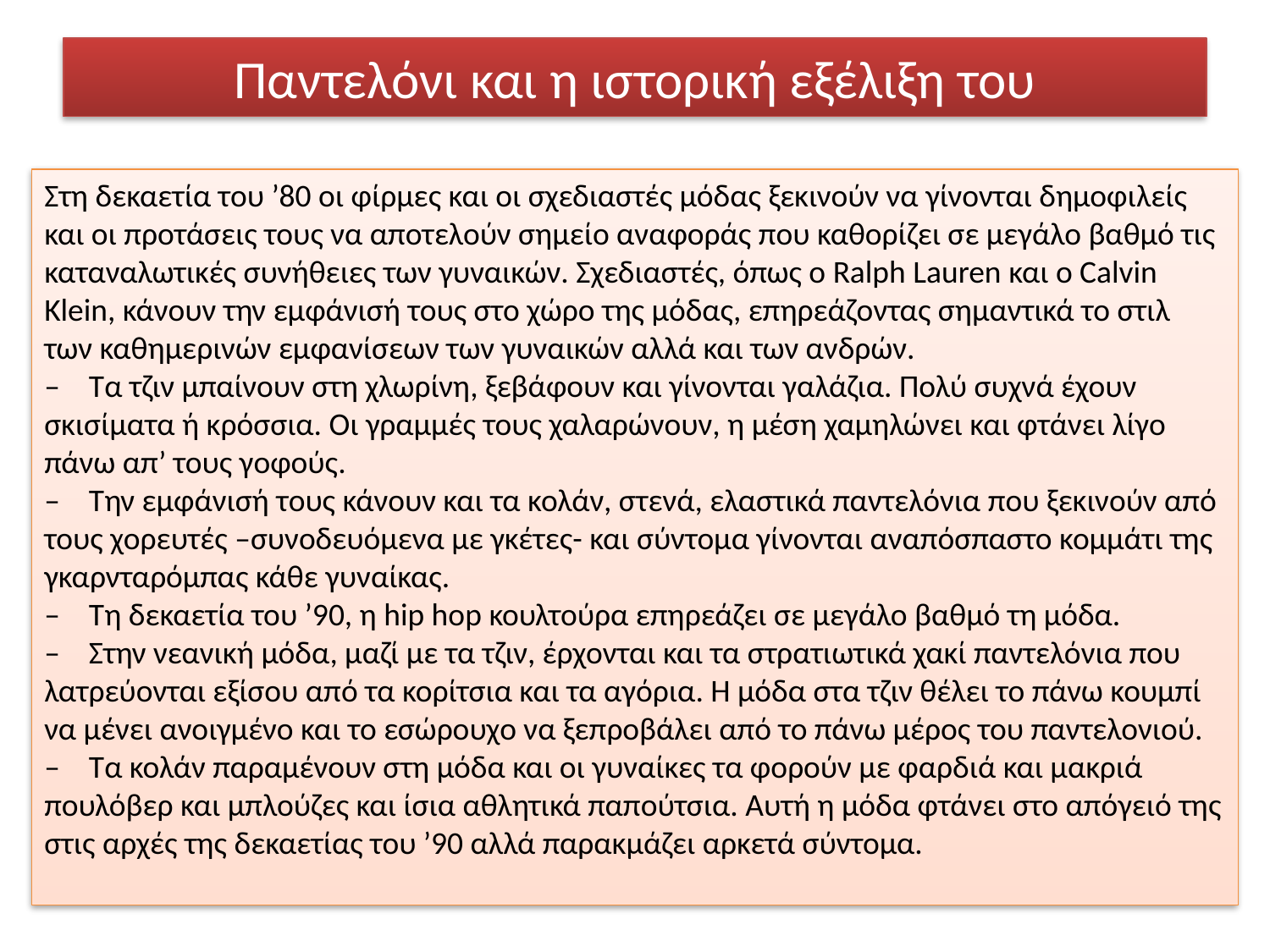

# Παντελόνι και η ιστορική εξέλιξη του
Στη δεκαετία του ’80 οι φίρμες και οι σχεδιαστές μόδας ξεκινούν να γίνονται δημοφιλείς και οι προτάσεις τους να αποτελούν σημείο αναφοράς που καθορίζει σε μεγάλο βαθμό τις καταναλωτικές συνήθειες των γυναικών. Σχεδιαστές, όπως ο Ralph Lauren και ο Calvin Klein, κάνουν την εμφάνισή τους στο χώρο της μόδας, επηρεάζοντας σημαντικά το στιλ των καθημερινών εμφανίσεων των γυναικών αλλά και των ανδρών.
–    Τα τζιν μπαίνουν στη χλωρίνη, ξεβάφουν και γίνονται γαλάζια. Πολύ συχνά έχουν σκισίματα ή κρόσσια. Οι γραμμές τους χαλαρώνουν, η μέση χαμηλώνει και φτάνει λίγο πάνω απ’ τους γοφούς.
–    Την εμφάνισή τους κάνουν και τα κολάν, στενά, ελαστικά παντελόνια που ξεκινούν από τους χορευτές –συνοδευόμενα με γκέτες- και σύντομα γίνονται αναπόσπαστο κομμάτι της γκαρνταρόμπας κάθε γυναίκας.
–    Τη δεκαετία του ’90, η hip hop κουλτούρα επηρεάζει σε μεγάλο βαθμό τη μόδα.
–    Στην νεανική μόδα, μαζί με τα τζιν, έρχονται και τα στρατιωτικά χακί παντελόνια που λατρεύονται εξίσου από τα κορίτσια και τα αγόρια. Η μόδα στα τζιν θέλει το πάνω κουμπί να μένει ανοιγμένο και το εσώρουχο να ξεπροβάλει από το πάνω μέρος του παντελονιού.
–    Τα κολάν παραμένουν στη μόδα και οι γυναίκες τα φορούν με φαρδιά και μακριά πουλόβερ και μπλούζες και ίσια αθλητικά παπούτσια. Αυτή η μόδα φτάνει στο απόγειό της στις αρχές της δεκαετίας του ’90 αλλά παρακμάζει αρκετά σύντομα.